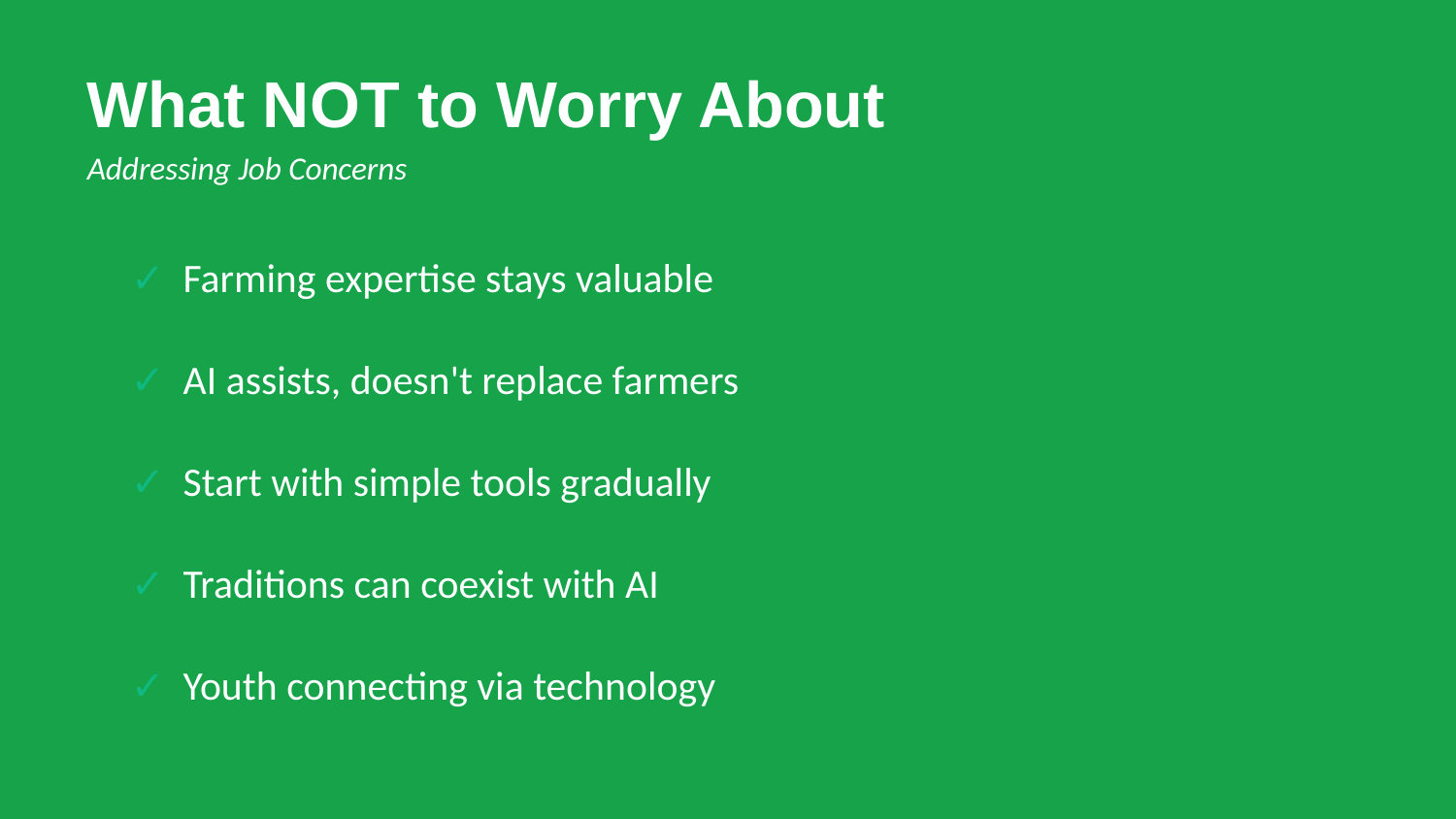

What NOT to Worry About
Addressing Job Concerns
✓  Farming expertise stays valuable
✓  AI assists, doesn't replace farmers
✓  Start with simple tools gradually
✓  Traditions can coexist with AI
✓  Youth connecting via technology